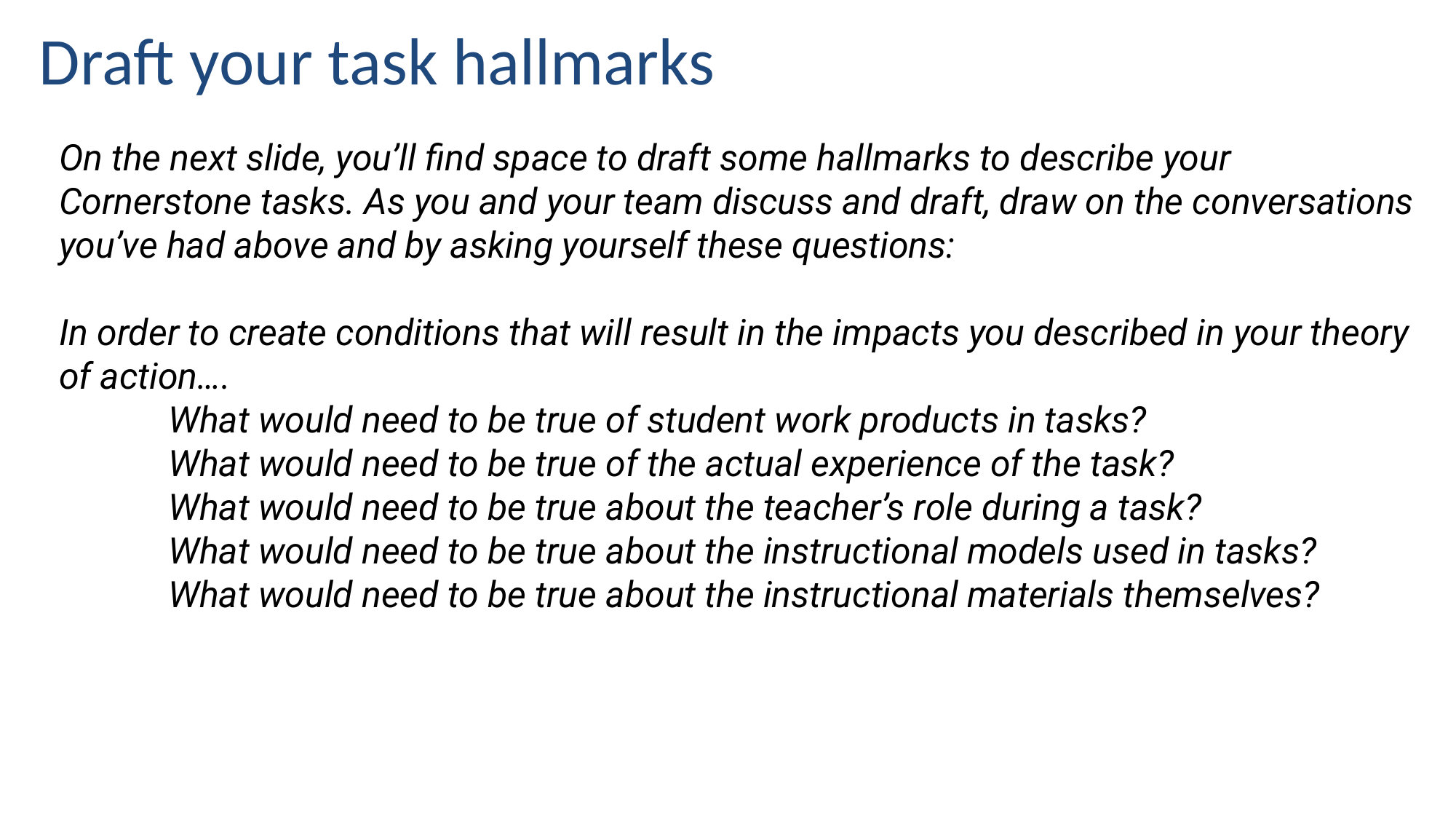

# Draft your task hallmarks
On the next slide, you’ll find space to draft some hallmarks to describe your Cornerstone tasks. As you and your team discuss and draft, draw on the conversations you’ve had above and by asking yourself these questions:

In order to create conditions that will result in the impacts you described in your theory of action….
What would need to be true of student work products in tasks?
What would need to be true of the actual experience of the task?
What would need to be true about the teacher’s role during a task?
What would need to be true about the instructional models used in tasks?
What would need to be true about the instructional materials themselves?